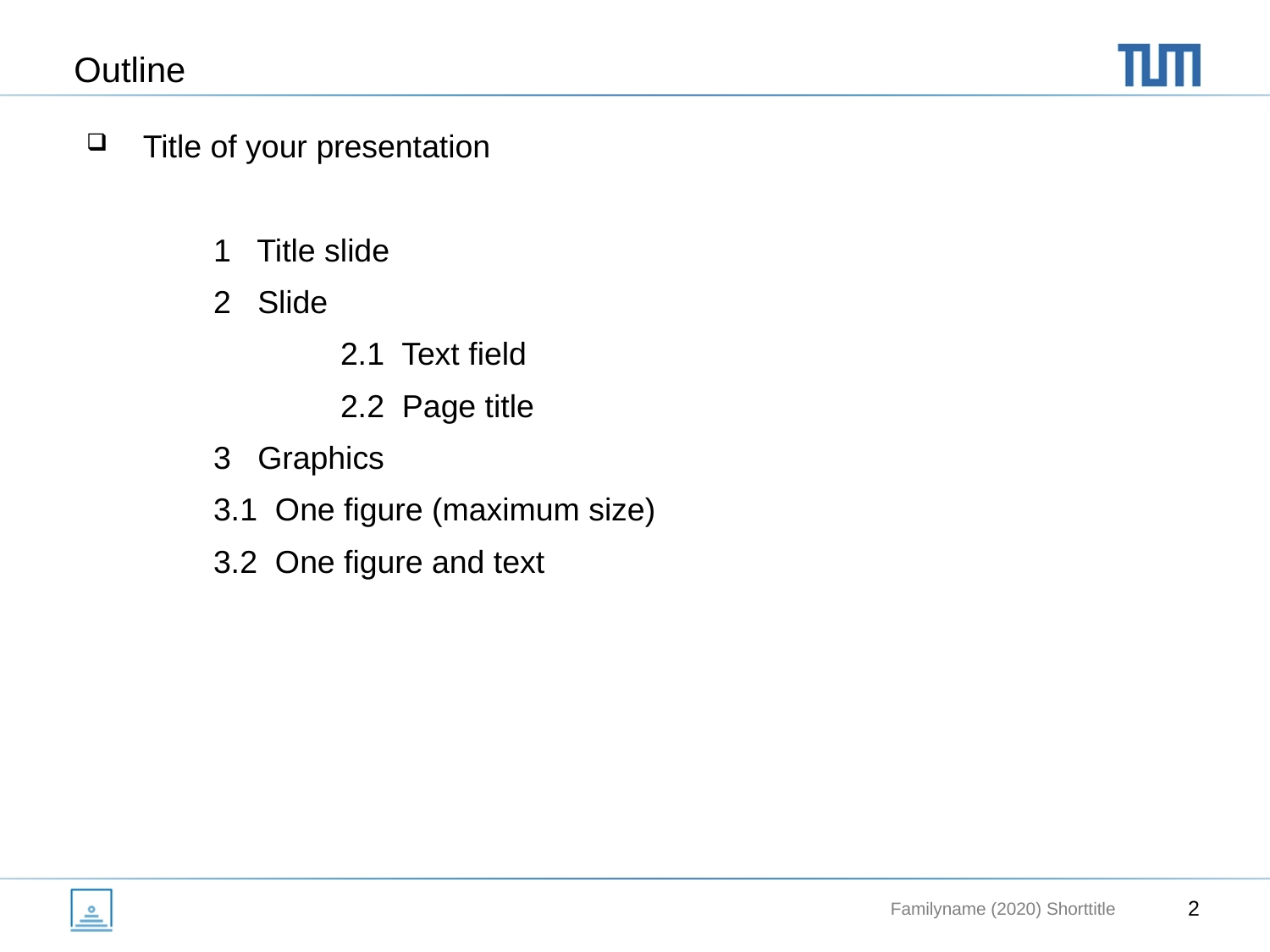

# Outline
 Title of your presentation

	1   Title slide
	2   Slide
		2.1  Text field
		2.2  Page title
	3   Graphics
	3.1  One figure (maximum size)
	3.2  One figure and text

Familyname (2020) Shorttitle
2